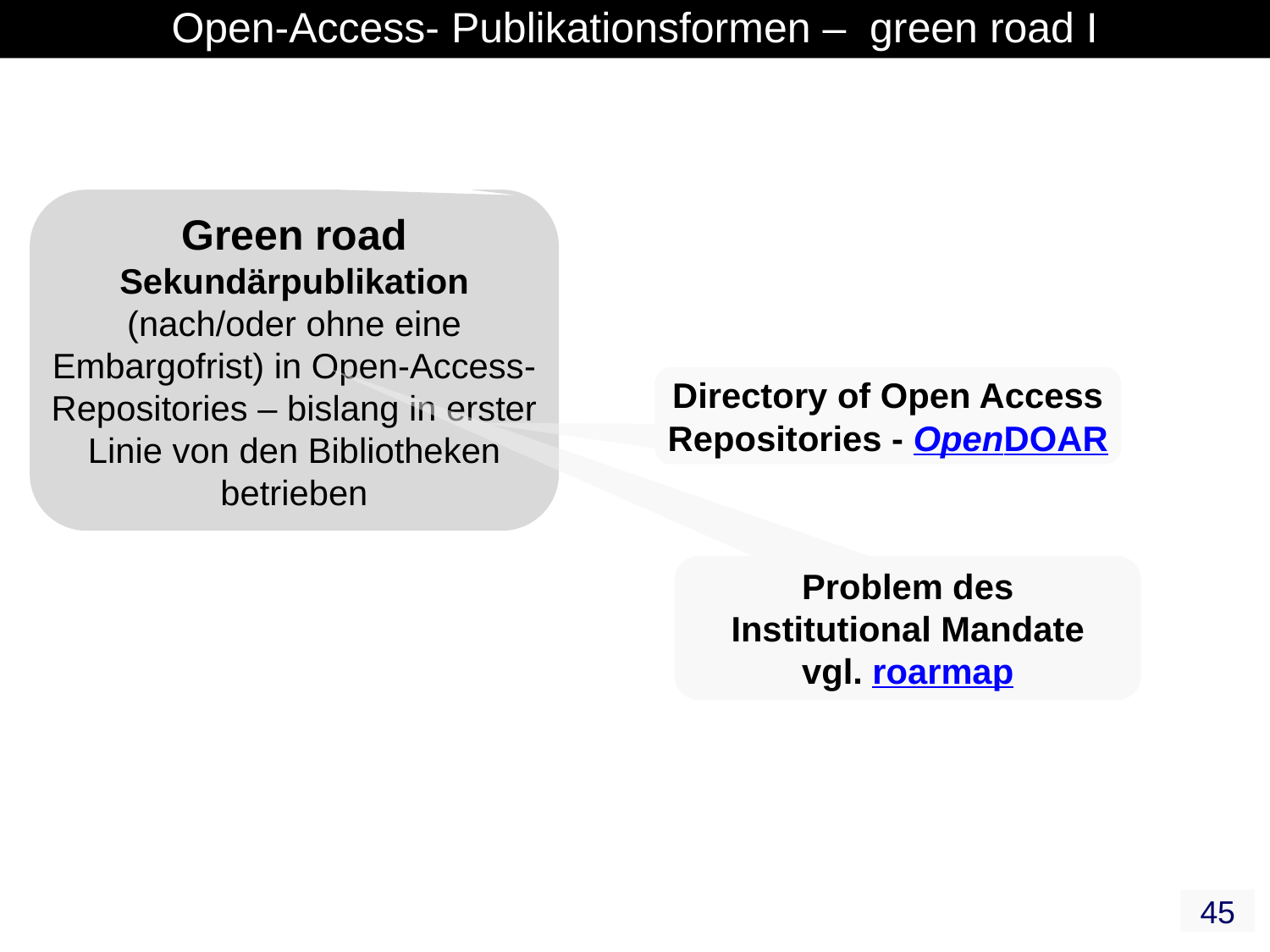

Open-Access- Publikationsformen –  green road I
Green road
Sekundärpublikation (nach/oder ohne eine Embargofrist) in Open-Access-Repositories – bislang in erster Linie von den Bibliotheken betrieben
Directory of Open Access Repositories - OpenDOAR
Problem des
Institutional Mandate
vgl. roarmap